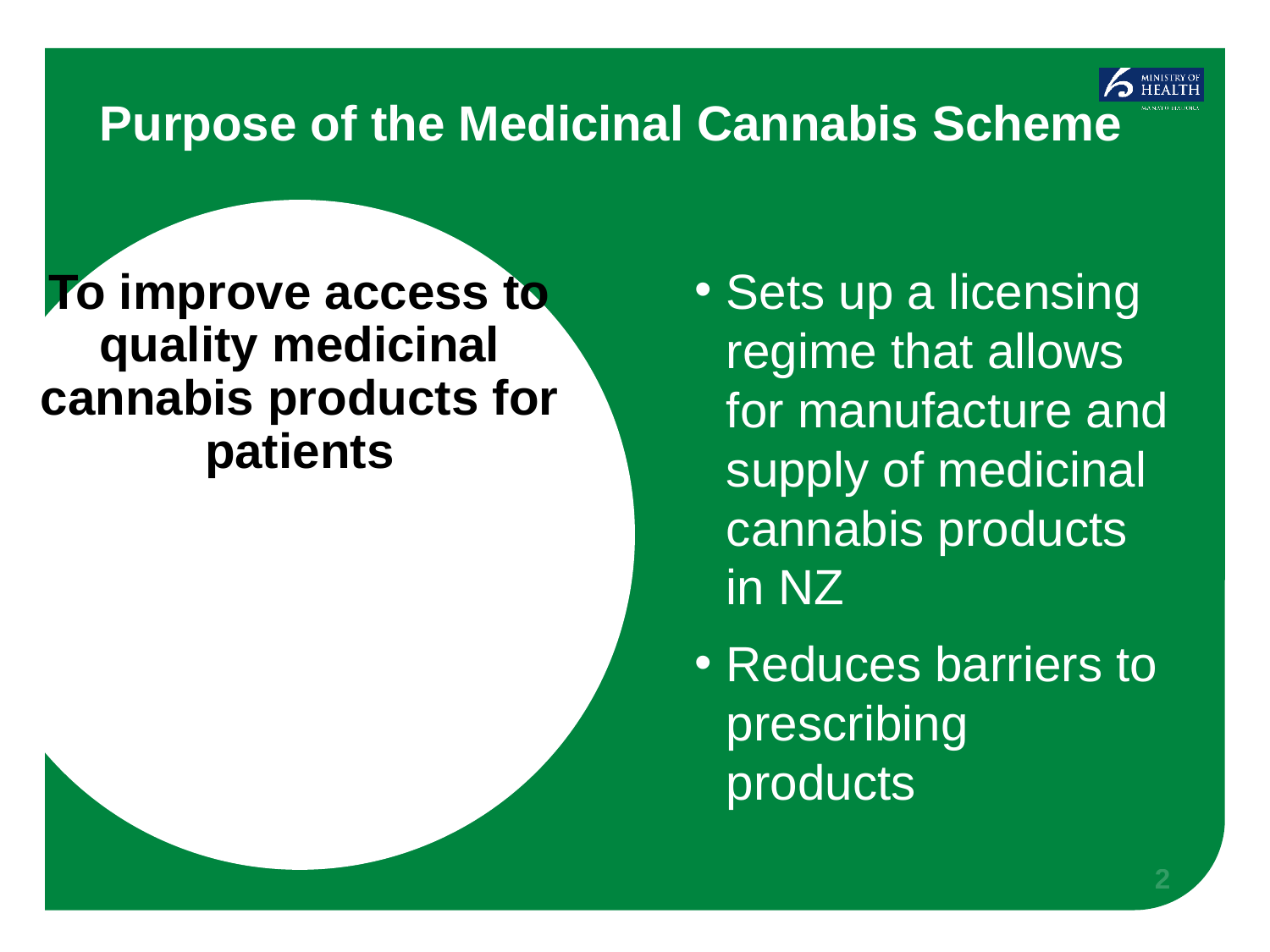

# Purpose of the Medicinal Cannabis Scheme
Sets up a licensing regime that allows for manufacture and supply of medicinal cannabis products in NZ
Reduces barriers to prescribing products
To improve access to quality medicinal cannabis products for patients